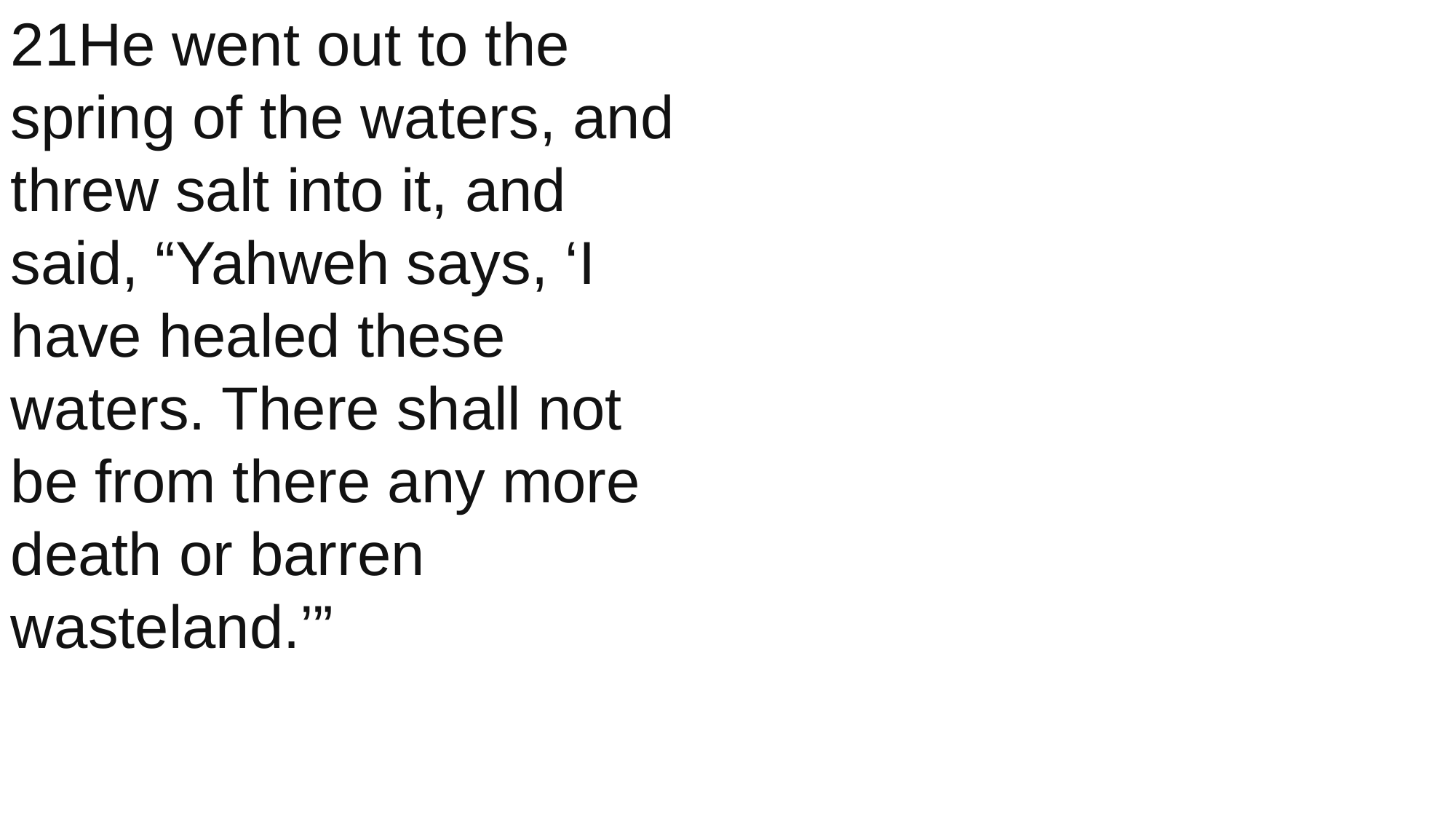

21He went out to the spring of the waters, and threw salt into it, and said, “Yahweh says, ‘I have healed these waters. There shall not be from there any more death or barren wasteland.’”